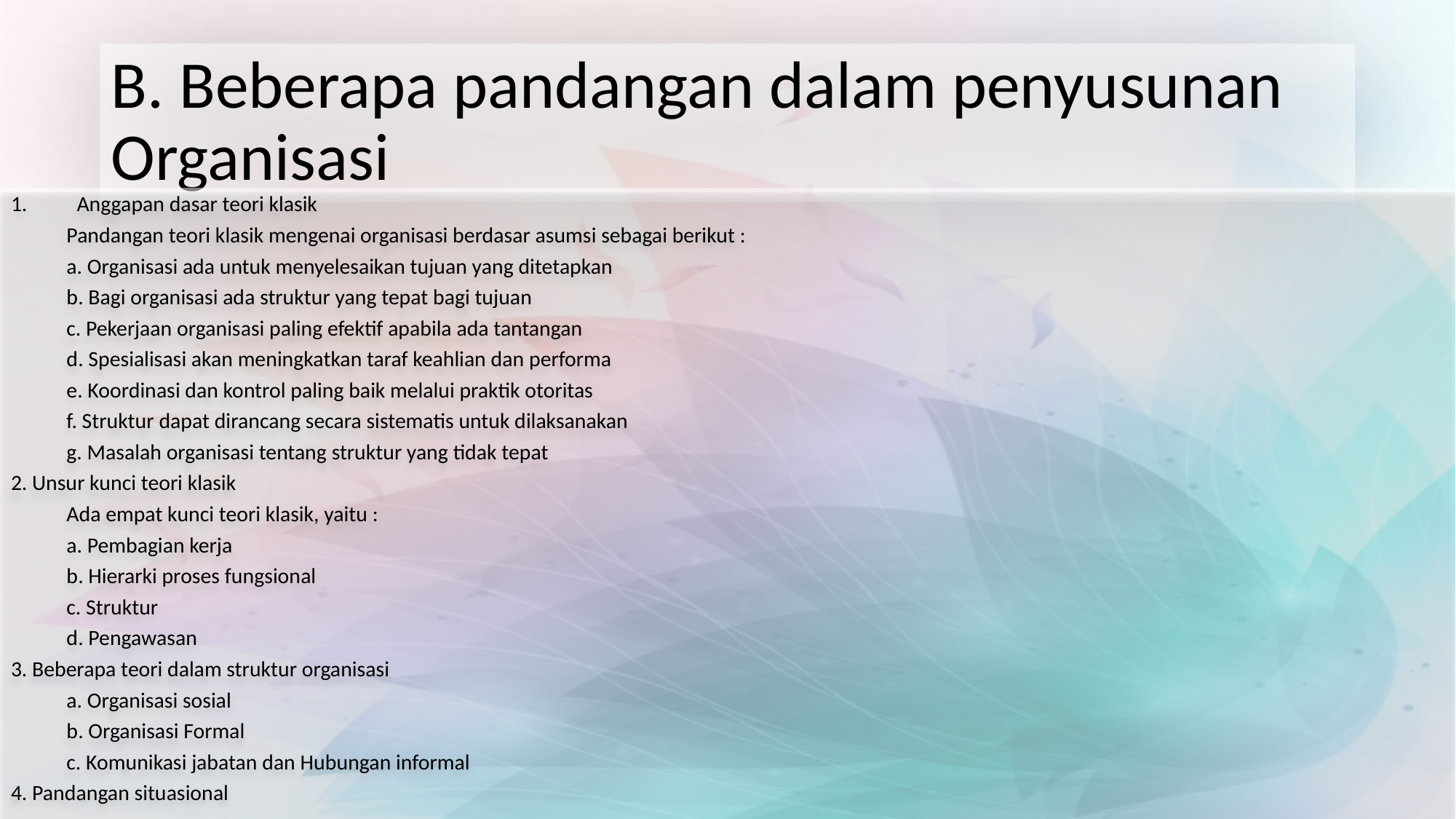

# B. Beberapa pandangan dalam penyusunan Organisasi
Anggapan dasar teori klasik
	Pandangan teori klasik mengenai organisasi berdasar asumsi sebagai berikut :
	a. Organisasi ada untuk menyelesaikan tujuan yang ditetapkan
	b. Bagi organisasi ada struktur yang tepat bagi tujuan
	c. Pekerjaan organisasi paling efektif apabila ada tantangan
	d. Spesialisasi akan meningkatkan taraf keahlian dan performa
	e. Koordinasi dan kontrol paling baik melalui praktik otoritas
	f. Struktur dapat dirancang secara sistematis untuk dilaksanakan
	g. Masalah organisasi tentang struktur yang tidak tepat
2. Unsur kunci teori klasik
	Ada empat kunci teori klasik, yaitu :
	a. Pembagian kerja
	b. Hierarki proses fungsional
	c. Struktur
	d. Pengawasan
3. Beberapa teori dalam struktur organisasi
	a. Organisasi sosial
	b. Organisasi Formal
	c. Komunikasi jabatan dan Hubungan informal
4. Pandangan situasional